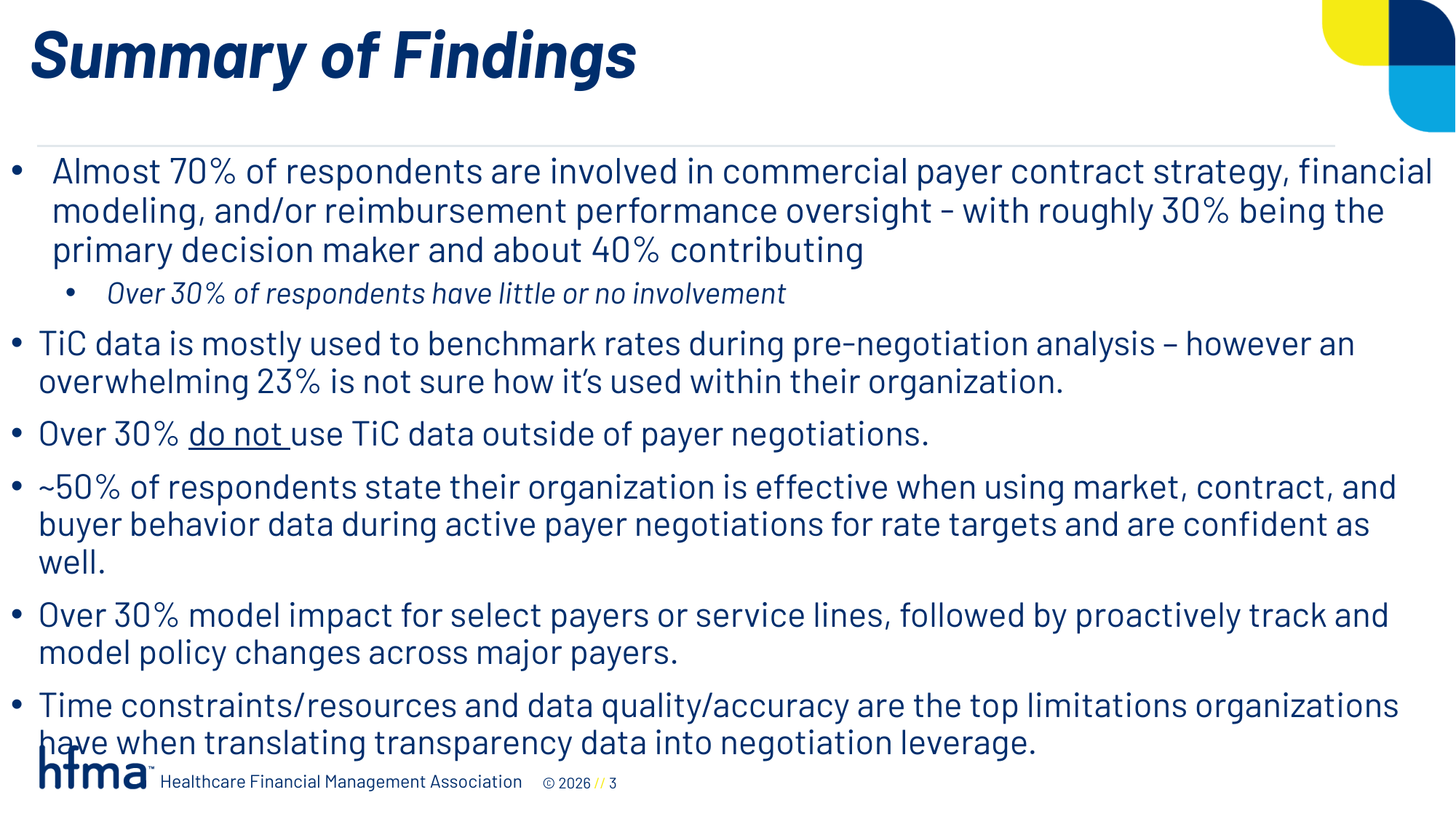

Summary of Findings
Almost 70% of respondents are involved in commercial payer contract strategy, financial modeling, and/or reimbursement performance oversight - with roughly 30% being the primary decision maker and about 40% contributing
Over 30% of respondents have little or no involvement
TiC data is mostly used to benchmark rates during pre-negotiation analysis – however an overwhelming 23% is not sure how it’s used within their organization.
Over 30% do not use TiC data outside of payer negotiations.
~50% of respondents state their organization is effective when using market, contract, and buyer behavior data during active payer negotiations for rate targets and are confident as well.
Over 30% model impact for select payers or service lines, followed by proactively track and model policy changes across major payers.
Time constraints/resources and data quality/accuracy are the top limitations organizations have when translating transparency data into negotiation leverage.